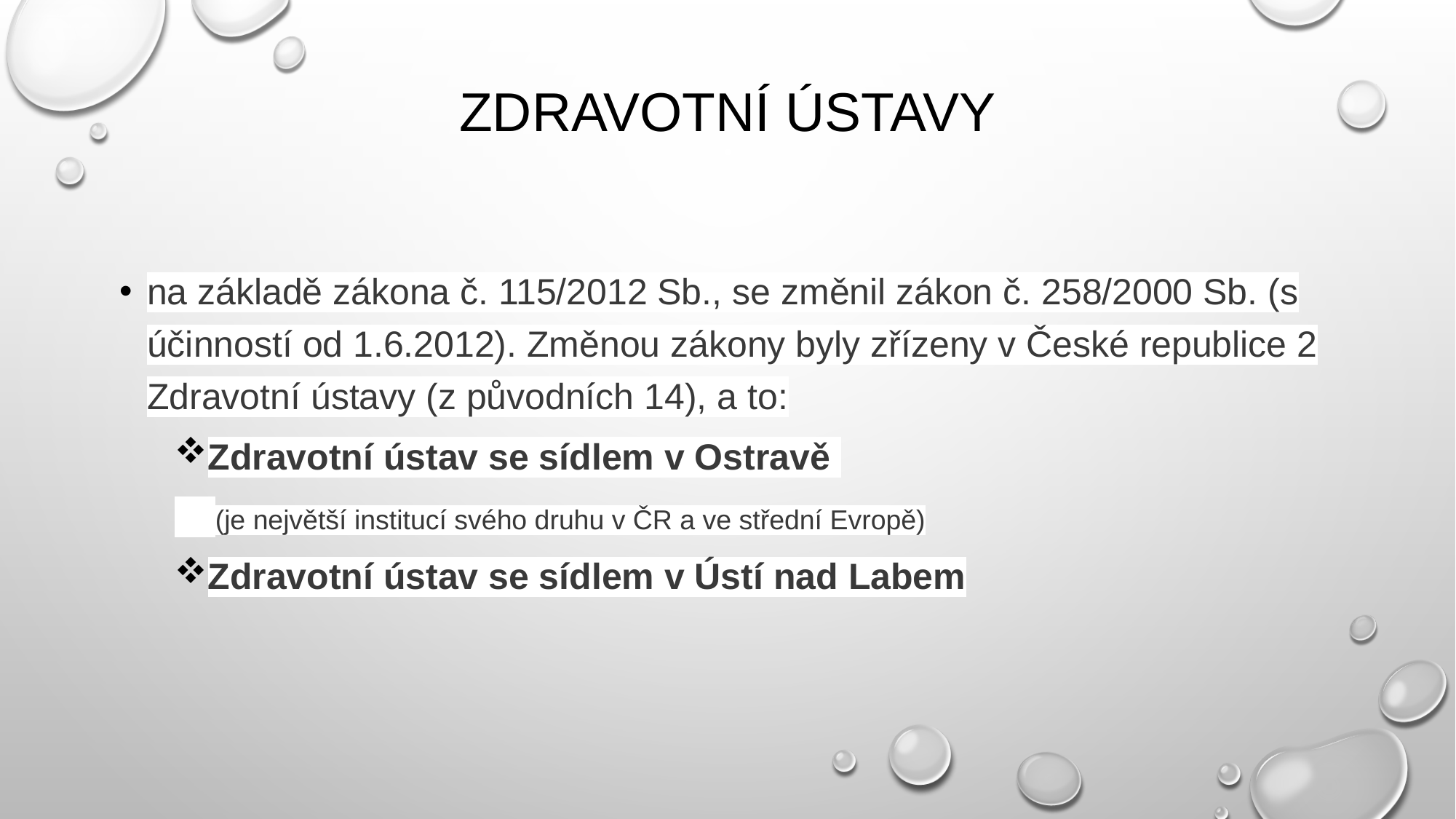

# Zdravotní ústavy

na základě zákona č. 115/2012 Sb., se změnil zákon č. 258/2000 Sb. (s účinností od 1.6.2012). Změnou zákony byly zřízeny v České republice 2 Zdravotní ústavy (z původních 14), a to:
Zdravotní ústav se sídlem v Ostravě
    (je největší institucí svého druhu v ČR a ve střední Evropě)
Zdravotní ústav se sídlem v Ústí nad Labem